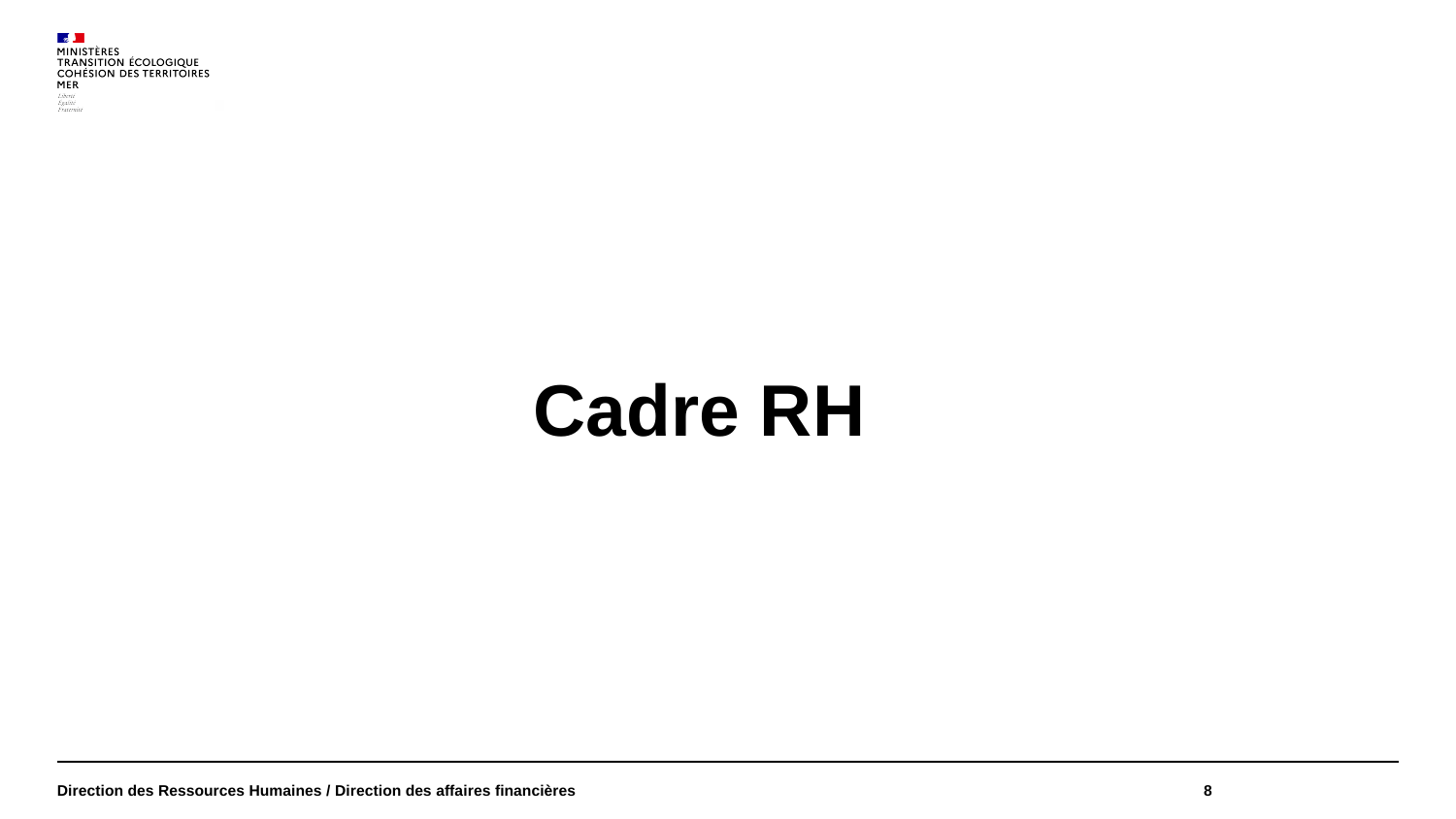

Cadre RH
Direction des Ressources Humaines / Direction des affaires financières
8